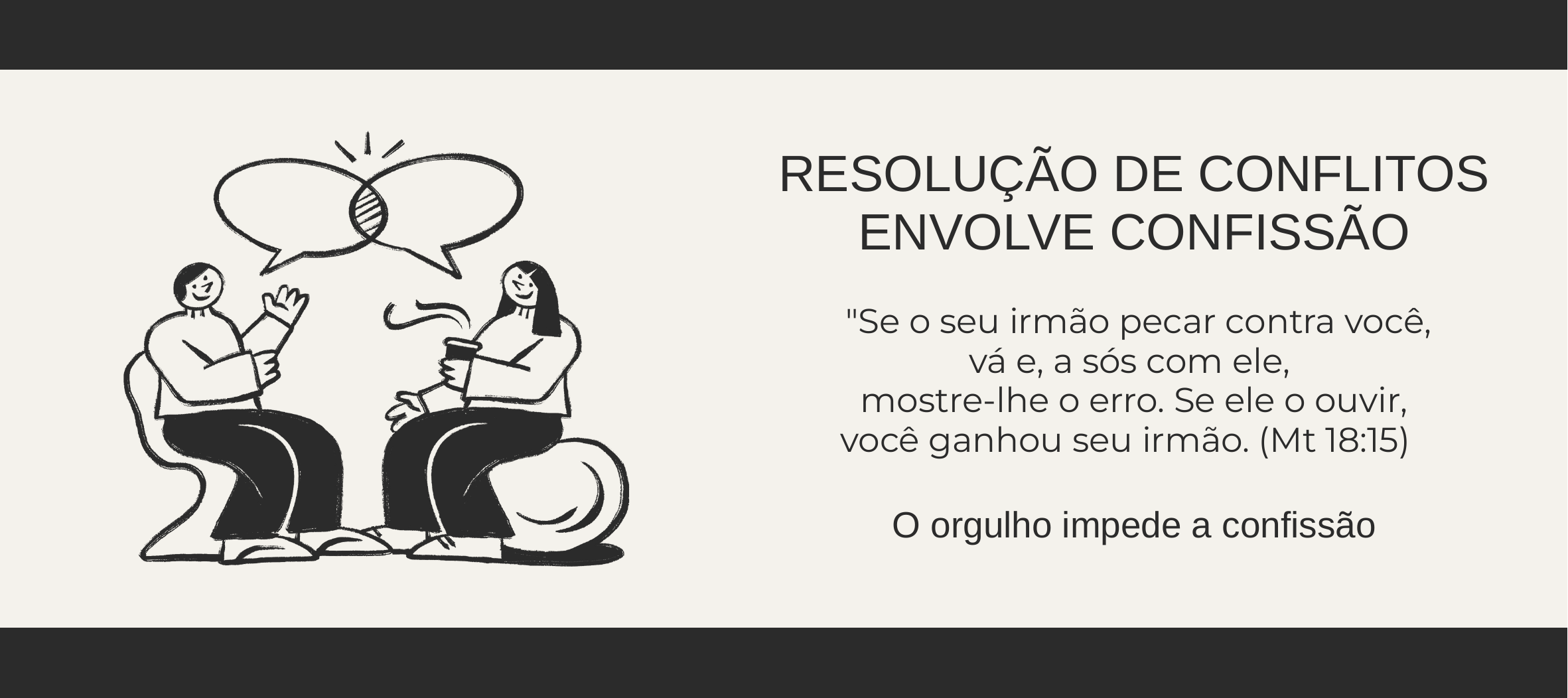

RESOLUÇÃO DE CONFLITOS ENVOLVE CONFISSÃO
 "Se o seu irmão pecar contra você, vá e, a sós com ele,
mostre-lhe o erro. Se ele o ouvir, você ganhou seu irmão. (Mt 18:15)
O orgulho impede a confissão